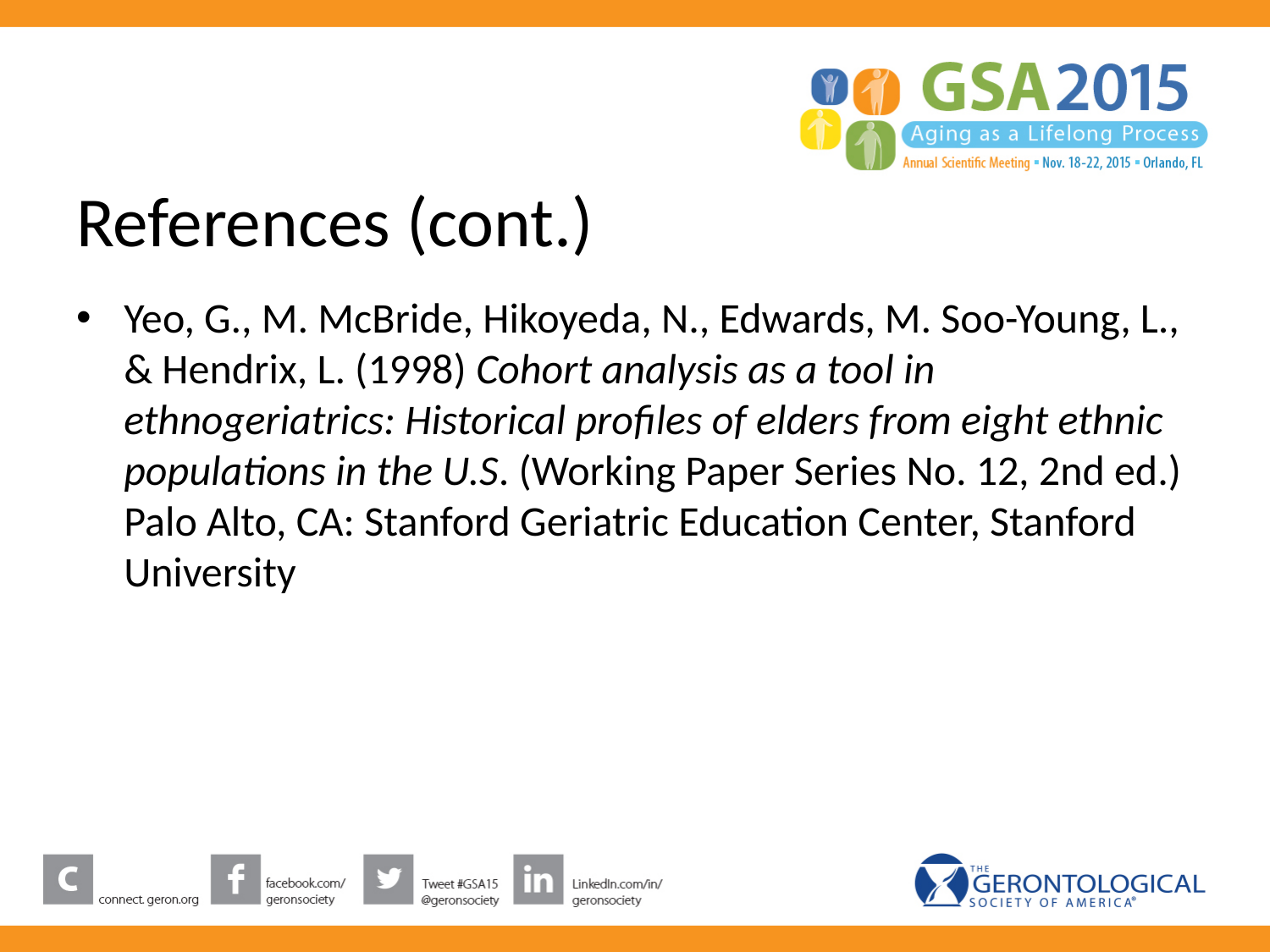

# References (cont.)
Yeo, G., M. McBride, Hikoyeda, N., Edwards, M. Soo-Young, L., & Hendrix, L. (1998) Cohort analysis as a tool in ethnogeriatrics: Historical profiles of elders from eight ethnic populations in the U.S. (Working Paper Series No. 12, 2nd ed.) Palo Alto, CA: Stanford Geriatric Education Center, Stanford University